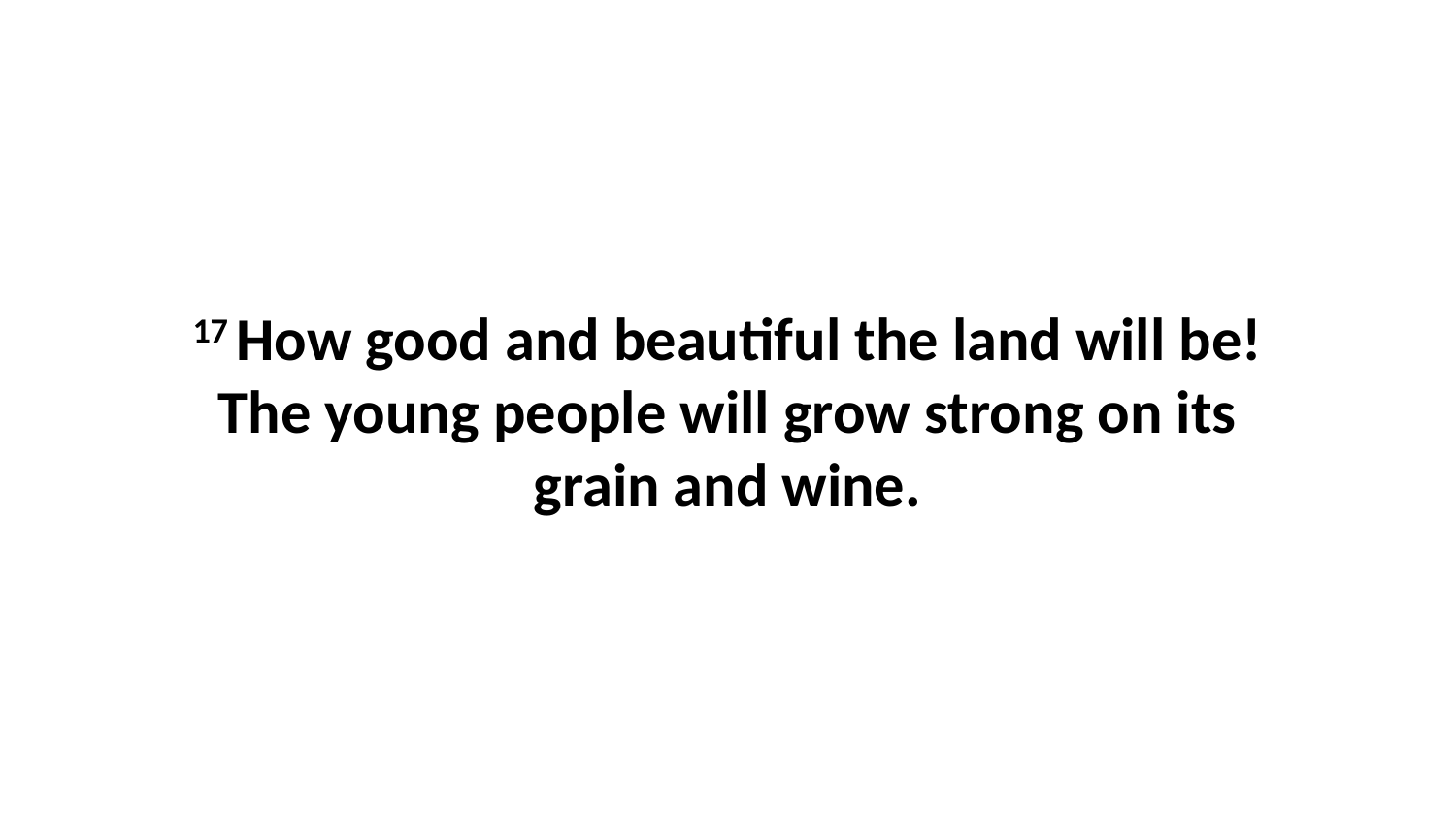

17 How good and beautiful the land will be!The young people will grow strong on its grain and wine.